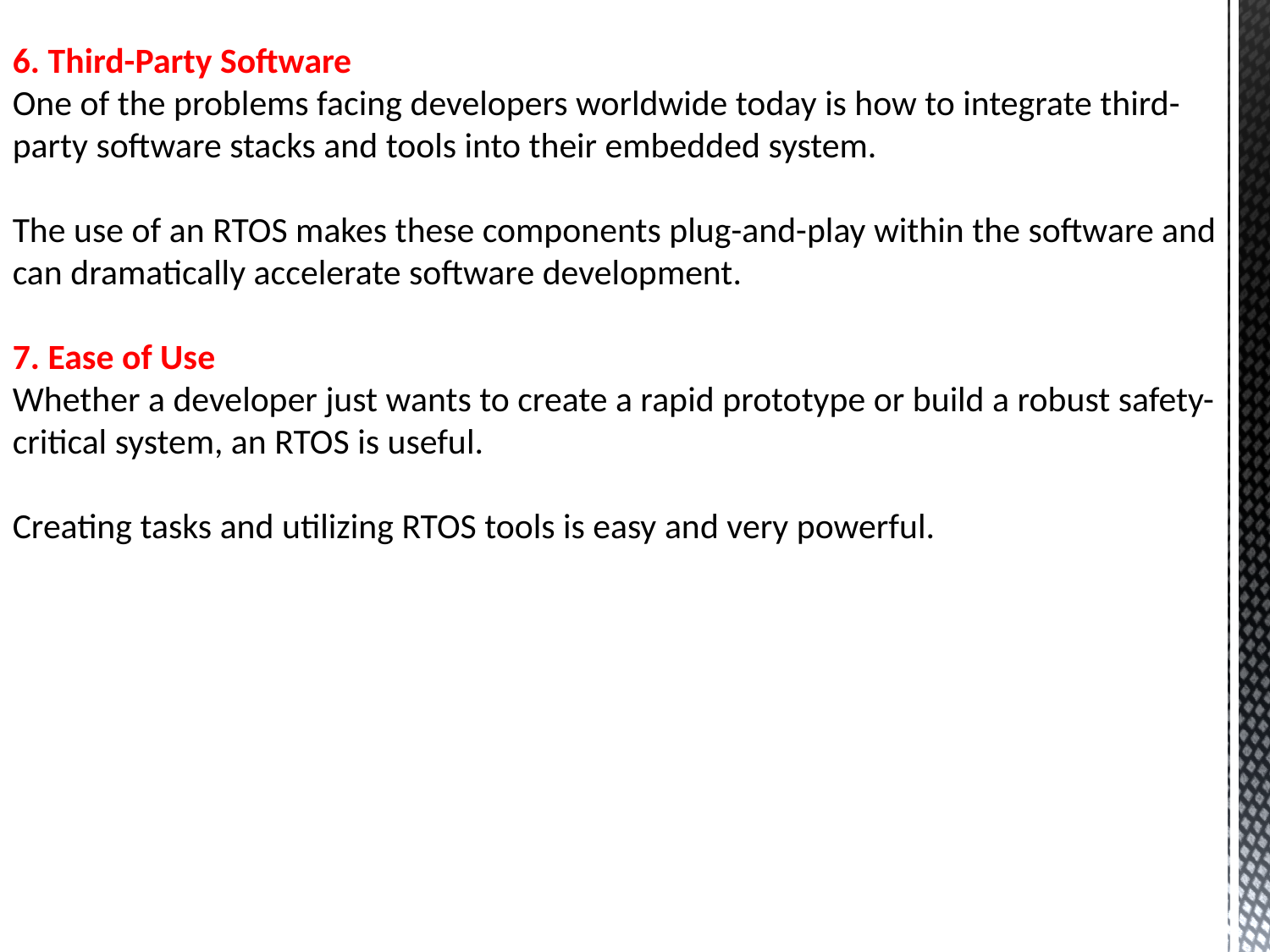

6. Third-Party Software
One of the problems facing developers worldwide today is how to integrate third-party software stacks and tools into their embedded system.

The use of an RTOS makes these components plug-and-play within the software and can dramatically accelerate software development.

7. Ease of Use
Whether a developer just wants to create a rapid prototype or build a robust safety-critical system, an RTOS is useful.

Creating tasks and utilizing RTOS tools is easy and very powerful.